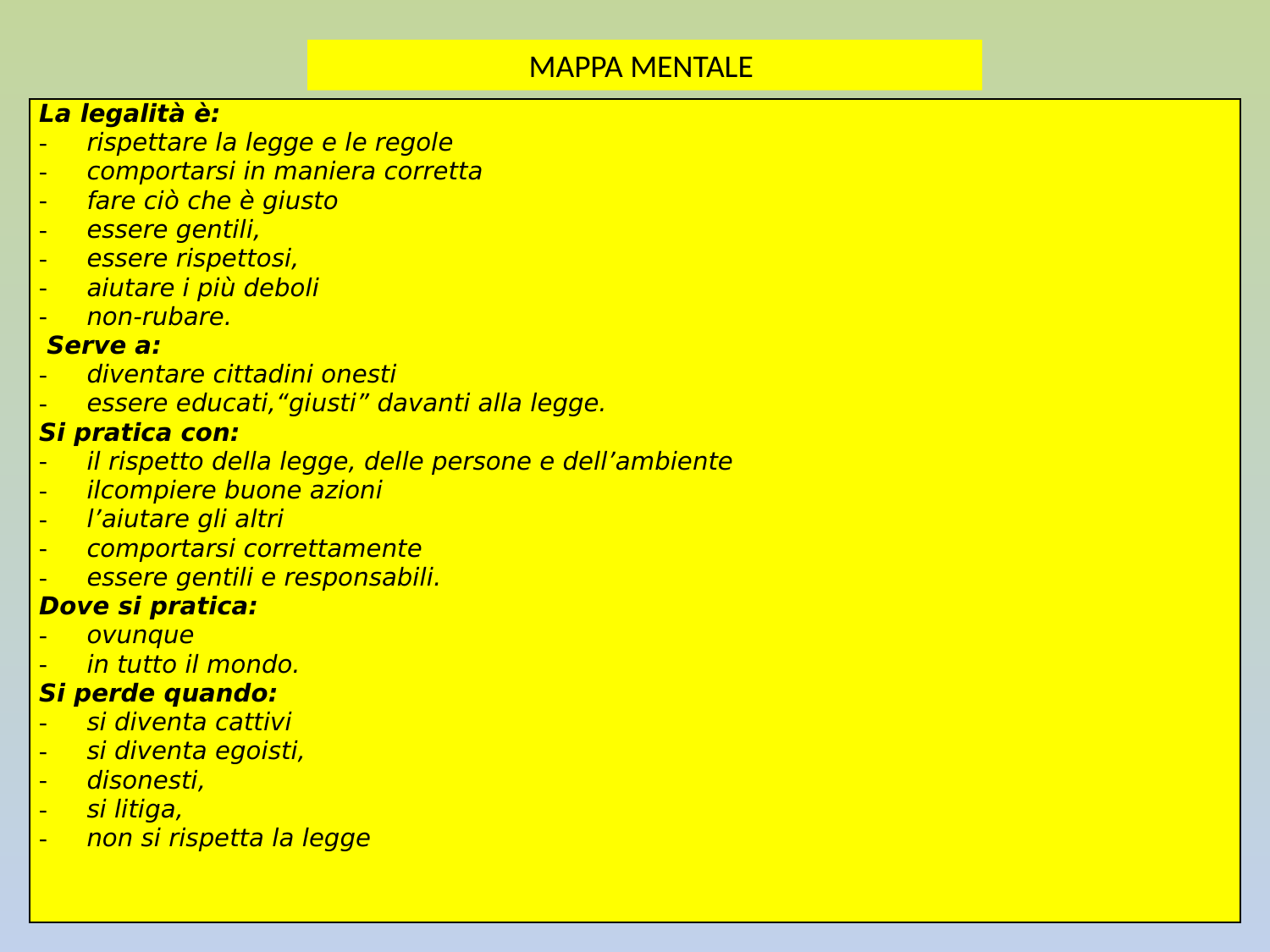

MAPPA MENTALE
| La legalità è: rispettare la legge e le regole comportarsi in maniera corretta fare ciò che è giusto essere gentili, essere rispettosi, aiutare i più deboli non-rubare. Serve a: diventare cittadini onesti essere educati,“giusti” davanti alla legge. Si pratica con: il rispetto della legge, delle persone e dell’ambiente ilcompiere buone azioni l’aiutare gli altri comportarsi correttamente essere gentili e responsabili. Dove si pratica: ovunque in tutto il mondo. Si perde quando: si diventa cattivi si diventa egoisti, disonesti, si litiga, non si rispetta la legge |
| --- |